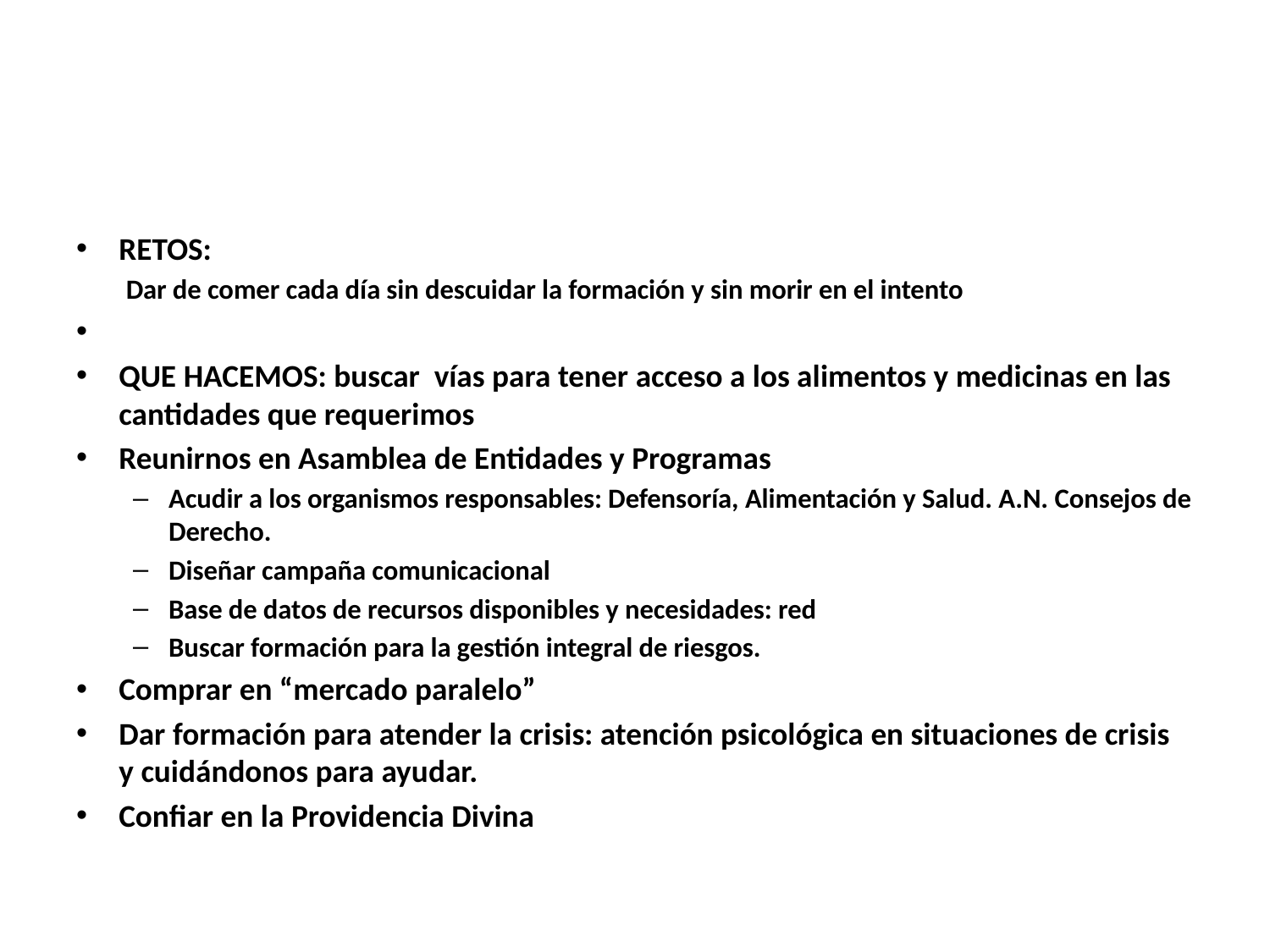

#
RETOS:
Dar de comer cada día sin descuidar la formación y sin morir en el intento

QUE HACEMOS: buscar  vías para tener acceso a los alimentos y medicinas en las cantidades que requerimos
Reunirnos en Asamblea de Entidades y Programas
Acudir a los organismos responsables: Defensoría, Alimentación y Salud. A.N. Consejos de Derecho.
Diseñar campaña comunicacional
Base de datos de recursos disponibles y necesidades: red
Buscar formación para la gestión integral de riesgos.
Comprar en “mercado paralelo”
Dar formación para atender la crisis: atención psicológica en situaciones de crisis y cuidándonos para ayudar.
Confiar en la Providencia Divina